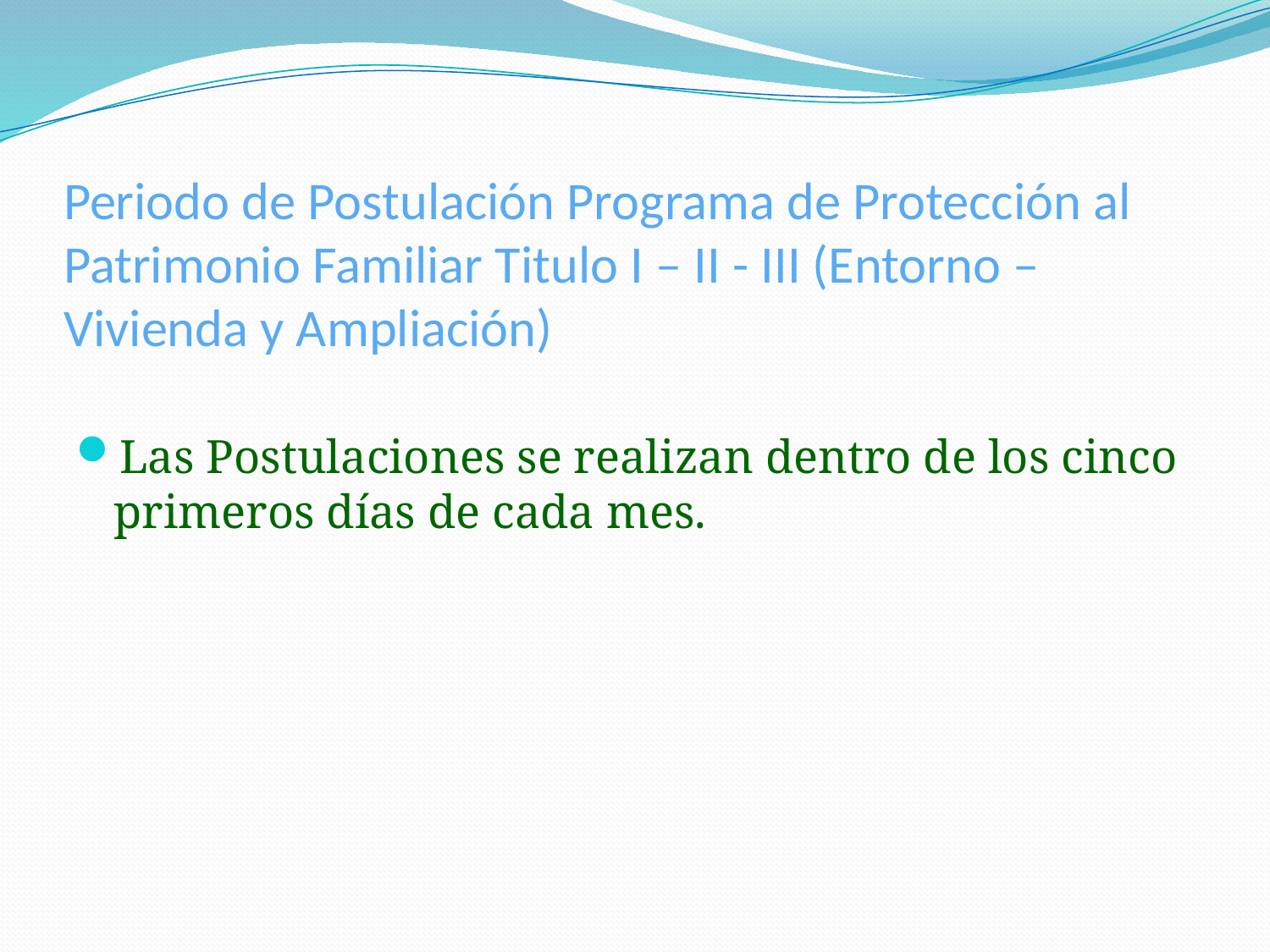

# Periodo de Postulación Programa de Protección al Patrimonio Familiar Titulo I – II - III (Entorno – Vivienda y Ampliación)

Las Postulaciones se realizan dentro de los cinco primeros días de cada mes.